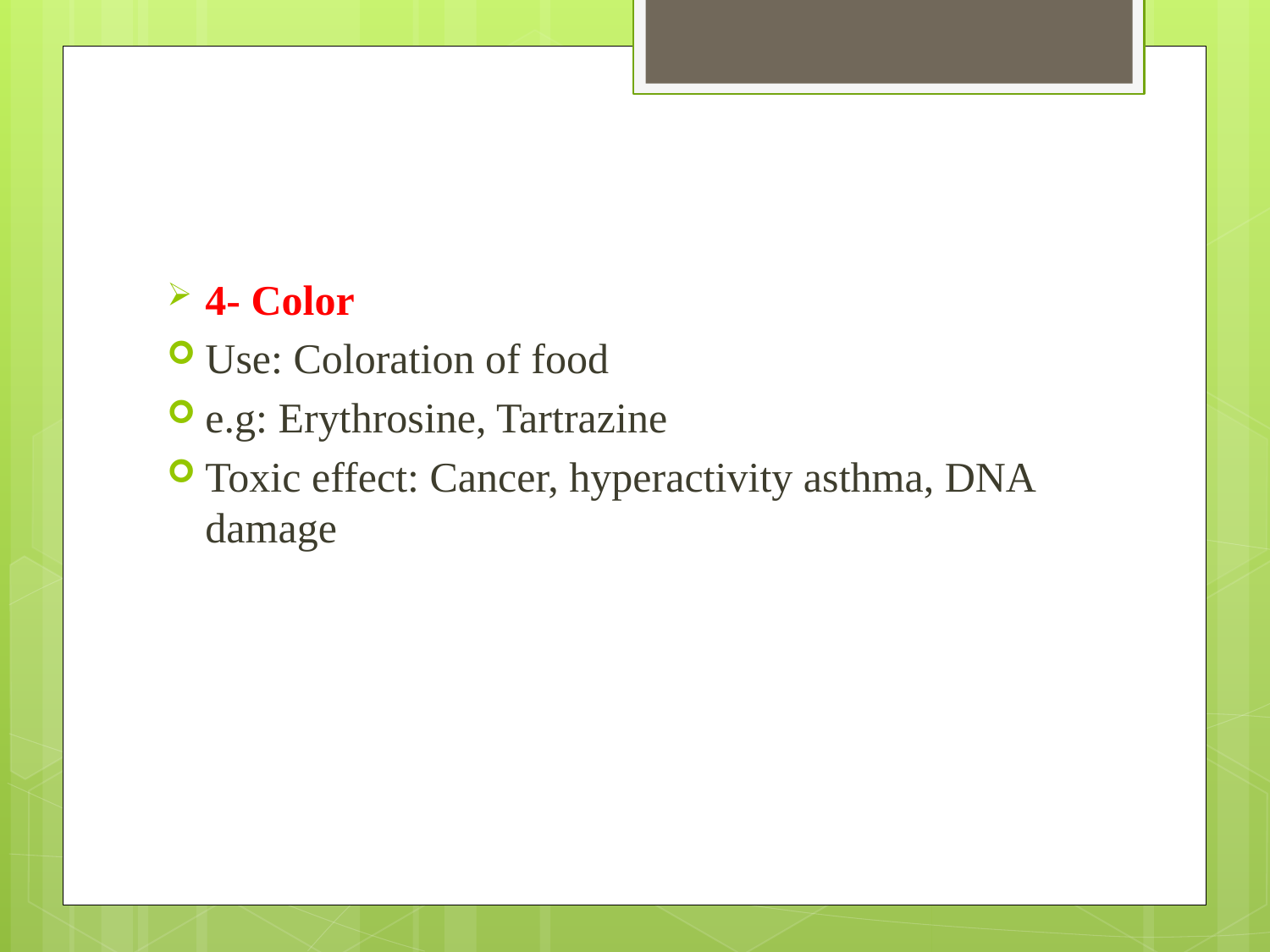

#
4- Color
Use: Coloration of food
e.g: Erythrosine, Tartrazine
Toxic effect: Cancer, hyperactivity asthma, DNA damage